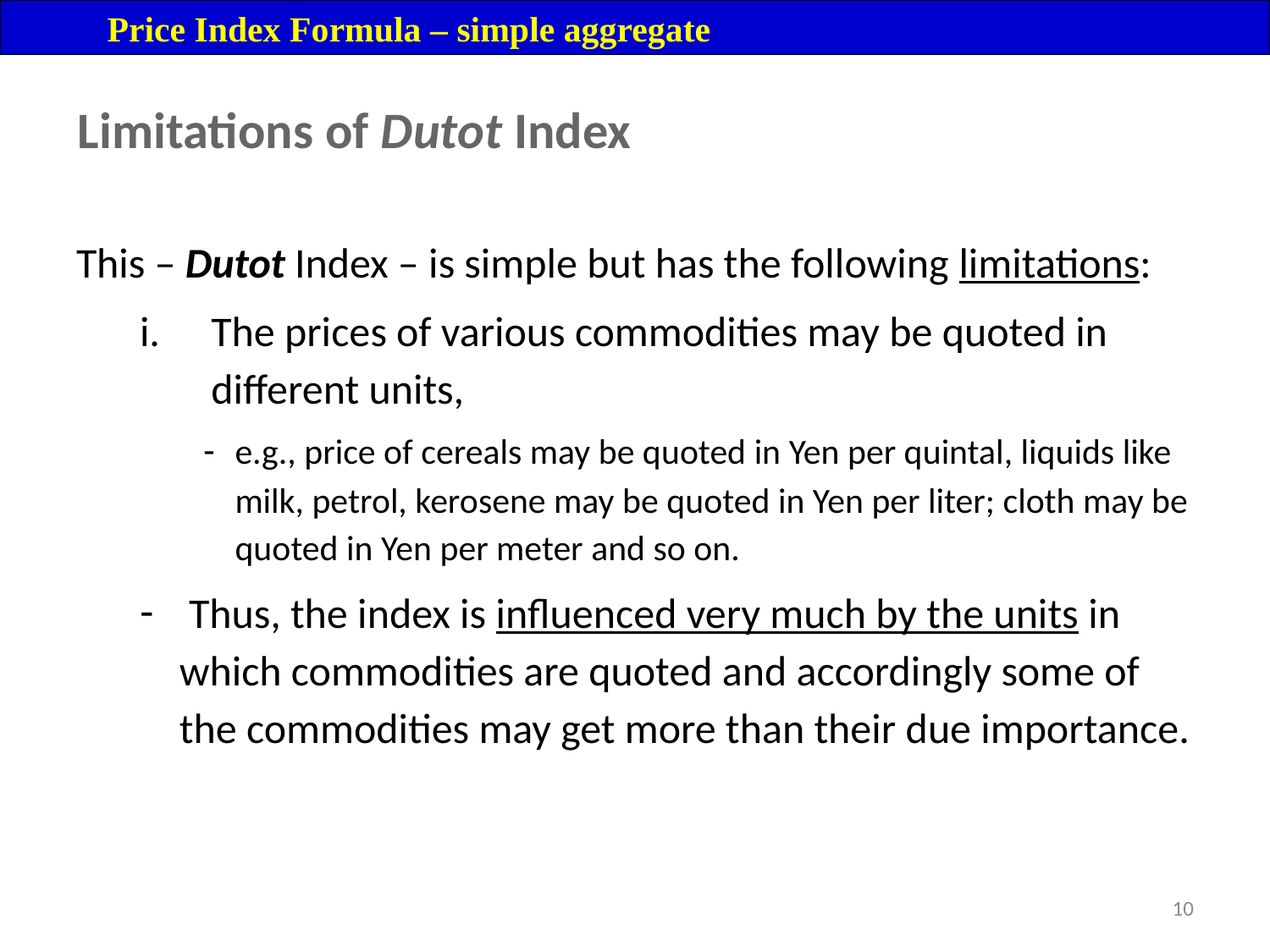

Price Index Formula – simple aggregate
# Limitations of Dutot Index
This – Dutot Index – is simple but has the following limitations:
The prices of various commodities may be quoted in different units,
e.g., price of cereals may be quoted in Yen per quintal, liquids like milk, petrol, kerosene may be quoted in Yen per liter; cloth may be quoted in Yen per meter and so on.
 Thus, the index is influenced very much by the units in which commodities are quoted and accordingly some of the commodities may get more than their due importance.

10